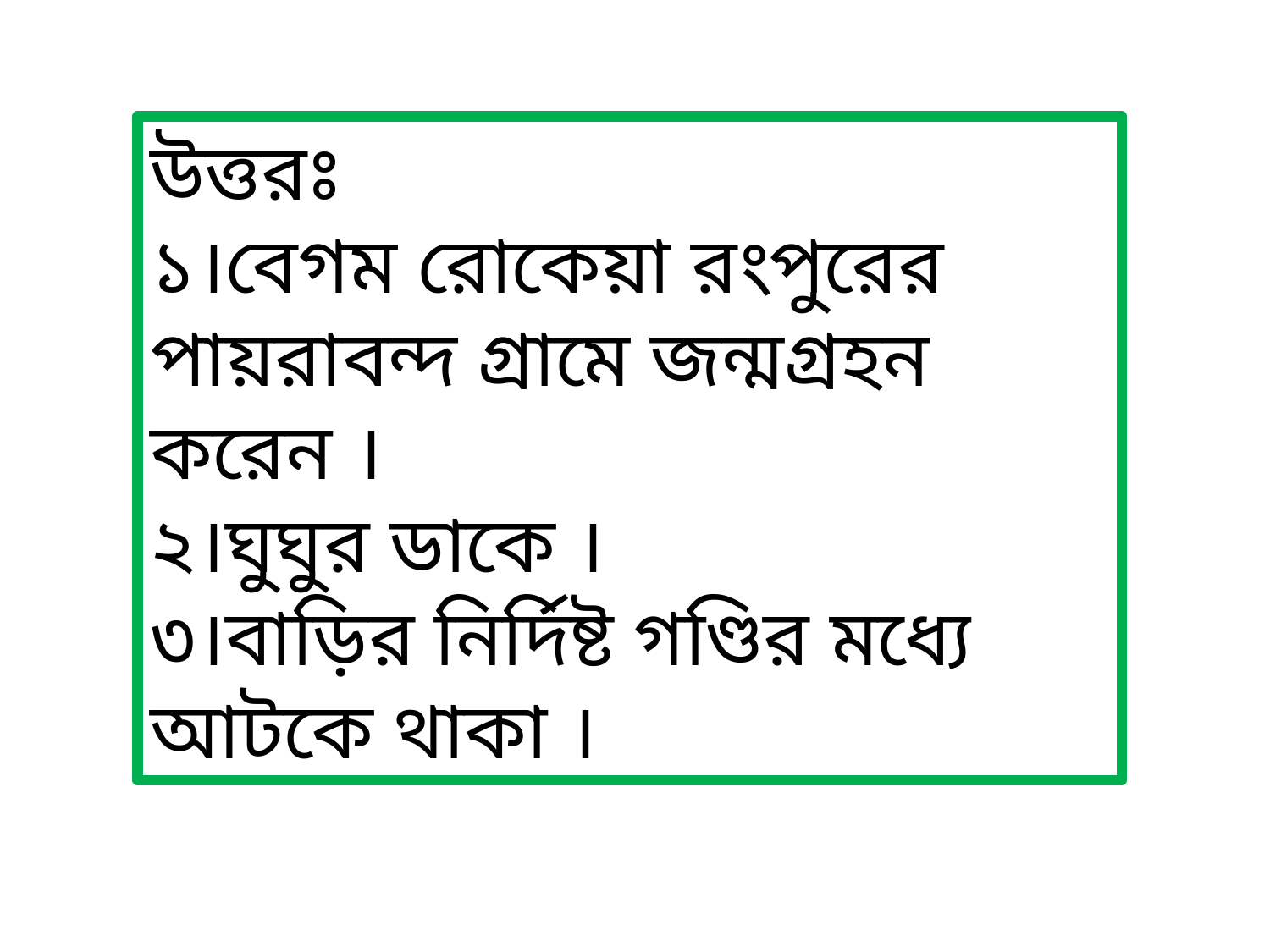

উত্তরঃ
১।বেগম রোকেয়া রংপুরের পায়রাবন্দ গ্রামে জন্মগ্রহন করেন ।
২।ঘুঘুর ডাকে ।
৩।বাড়ির নির্দিষ্ট গণ্ডির মধ্যে আটকে থাকা ।